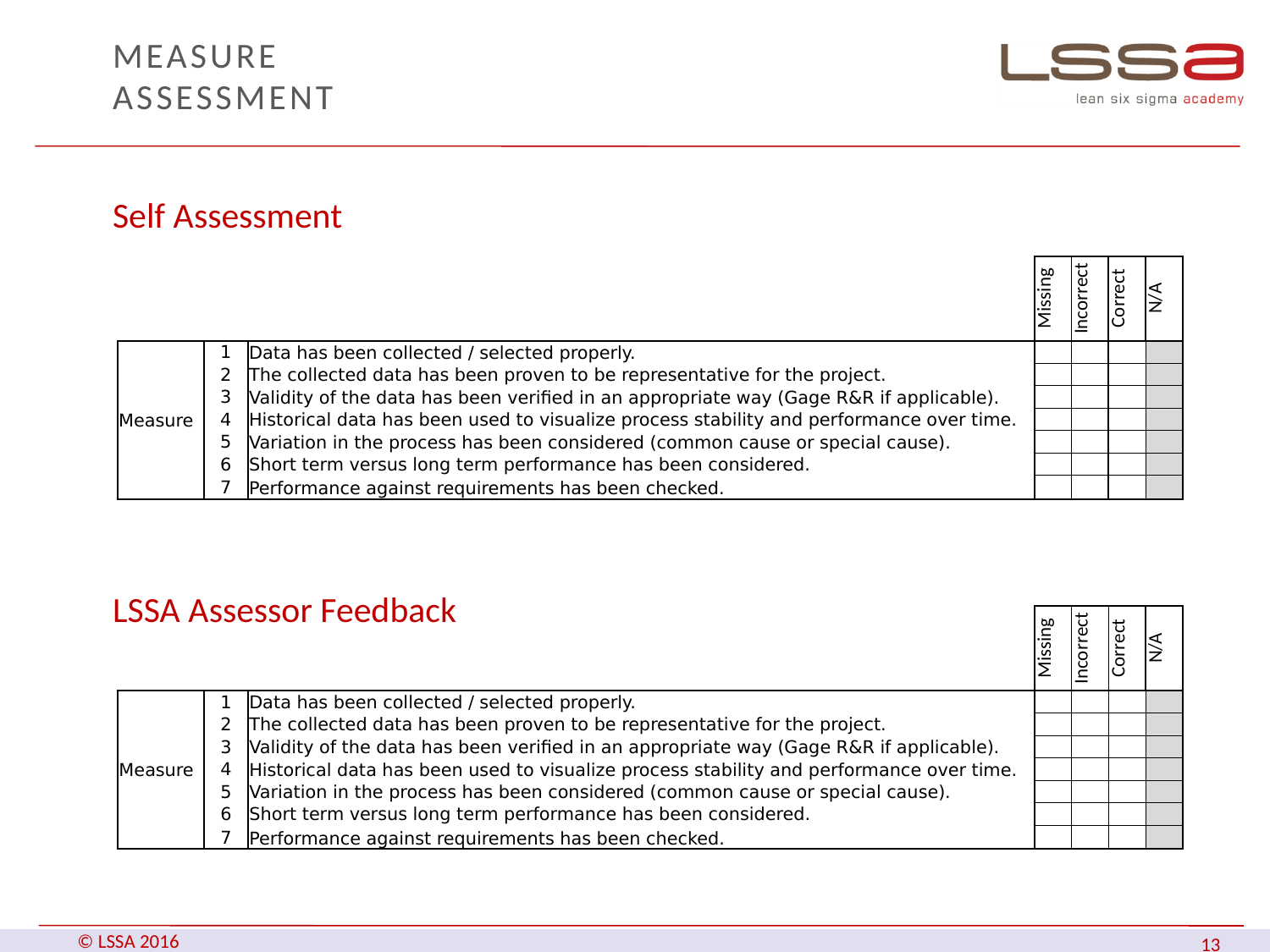

# MEASURE Assessment
Self Assessment

LSSA Assessor Feedback
|  |  |  | Missing | Incorrect | Correct | N/A |
| --- | --- | --- | --- | --- | --- | --- |
| Measure | 1 | Data has been collected / selected properly. |  |  |  |  |
|  | 2 | The collected data has been proven to be representative for the project. |  |  |  |  |
|  | 3 | Validity of the data has been verified in an appropriate way (Gage R&R if applicable). |  |  |  |  |
|  | 4 | Historical data has been used to visualize process stability and performance over time. |  |  |  |  |
|  | 5 | Variation in the process has been considered (common cause or special cause). |  |  |  |  |
|  | 6 | Short term versus long term performance has been considered. |  |  |  |  |
|  | 7 | Performance against requirements has been checked. |  |  |  |  |
|  |  |  | Missing | Incorrect | Correct | N/A |
| --- | --- | --- | --- | --- | --- | --- |
| Measure | 1 | Data has been collected / selected properly. |  |  |  |  |
|  | 2 | The collected data has been proven to be representative for the project. |  |  |  |  |
|  | 3 | Validity of the data has been verified in an appropriate way (Gage R&R if applicable). |  |  |  |  |
|  | 4 | Historical data has been used to visualize process stability and performance over time. |  |  |  |  |
|  | 5 | Variation in the process has been considered (common cause or special cause). |  |  |  |  |
|  | 6 | Short term versus long term performance has been considered. |  |  |  |  |
|  | 7 | Performance against requirements has been checked. |  |  |  |  |